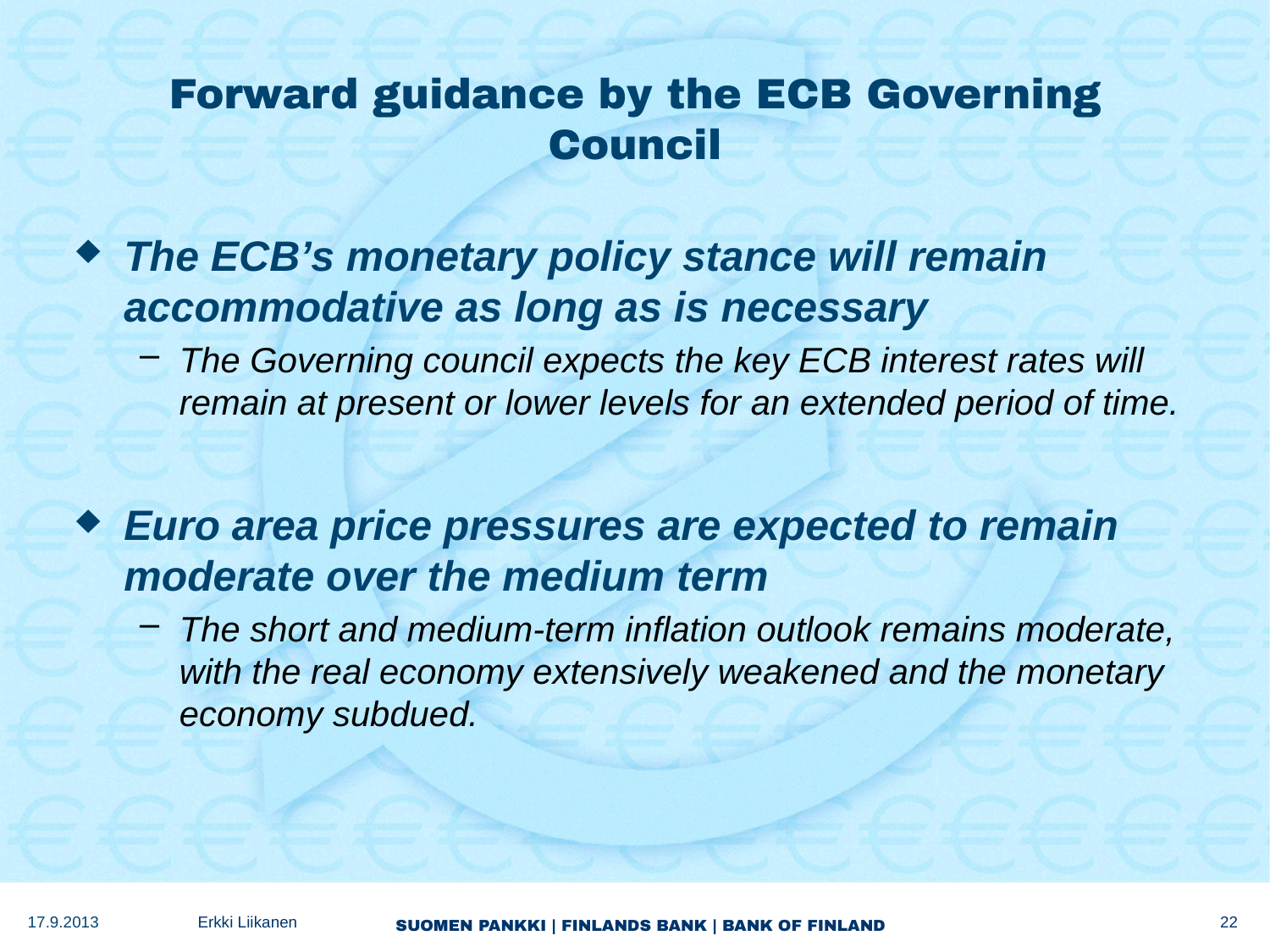

# Forward guidance by the ECB Governing Council
The ECB’s monetary policy stance will remain accommodative as long as is necessary
The Governing council expects the key ECB interest rates will remain at present or lower levels for an extended period of time.

Euro area price pressures are expected to remain moderate over the medium term
The short and medium-term inflation outlook remains moderate, with the real economy extensively weakened and the monetary economy subdued.

22
17.9.2013
Erkki Liikanen